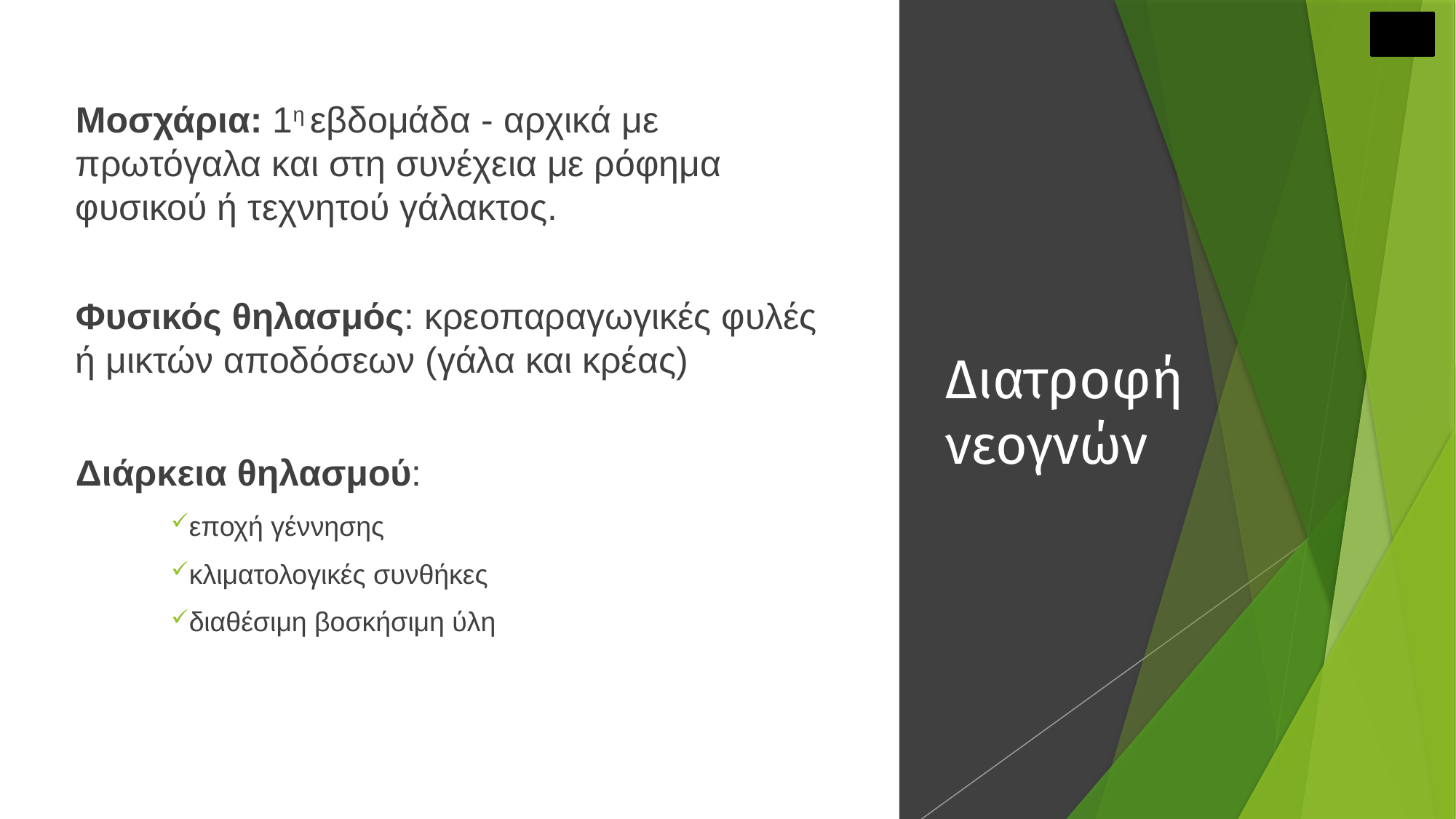

Μοσχάρια: 1η εβδομάδα - αρχικά με πρωτόγαλα και στη συνέχεια με ρόφημα φυσικού ή τεχνητού γάλακτος.

Φυσικός θηλασμός: κρεοπαραγωγικές φυλές ή μικτών αποδόσεων (γάλα και κρέας)

Διάρκεια θηλασμού:
εποχή γέννησης
κλιματολογικές συνθήκες
διαθέσιμη βοσκήσιμη ύλη

# Διατροφή νεογνών